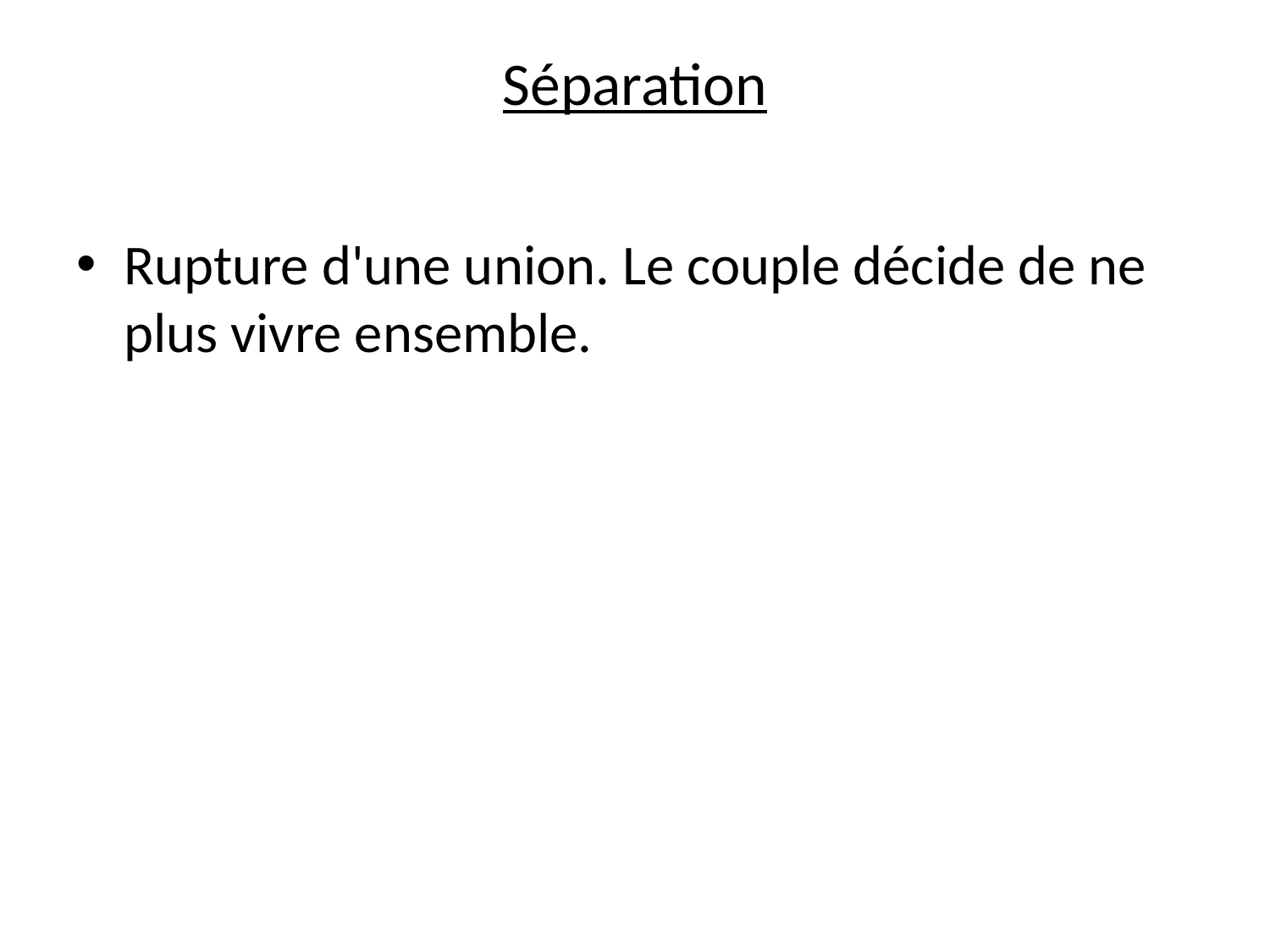

# Séparation
Rupture d'une union. Le couple décide de ne plus vivre ensemble.